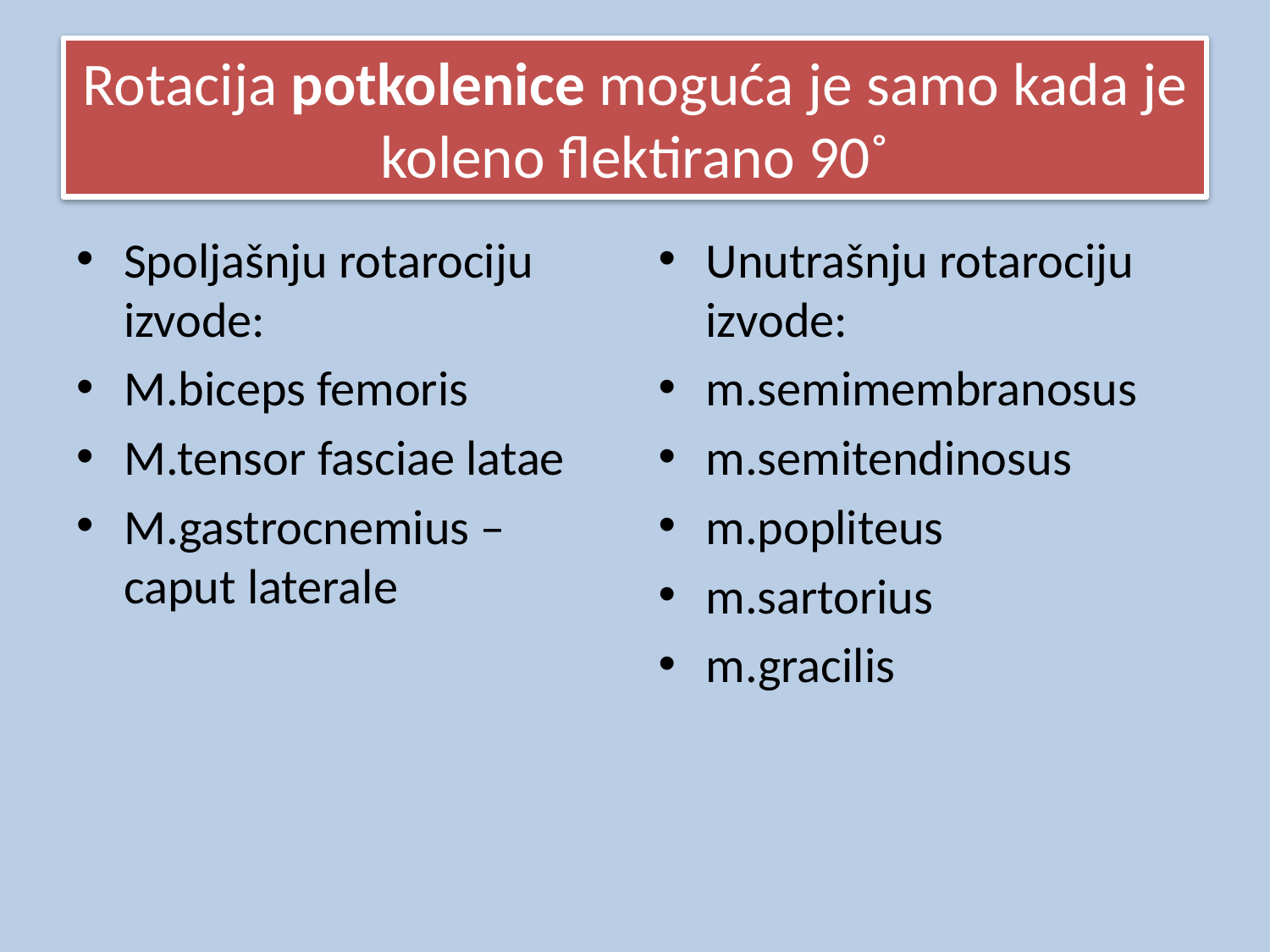

# Rotacija potkolenice moguća je samo kada je koleno flektirano 90˚
Spoljašnju rotarociju izvode:
M.biceps femoris
M.tensor fasciae latae
M.gastrocnemius – caput laterale
Unutrašnju rotarociju izvode:
m.semimembranosus
m.semitendinosus
m.popliteus
m.sartorius
m.gracilis